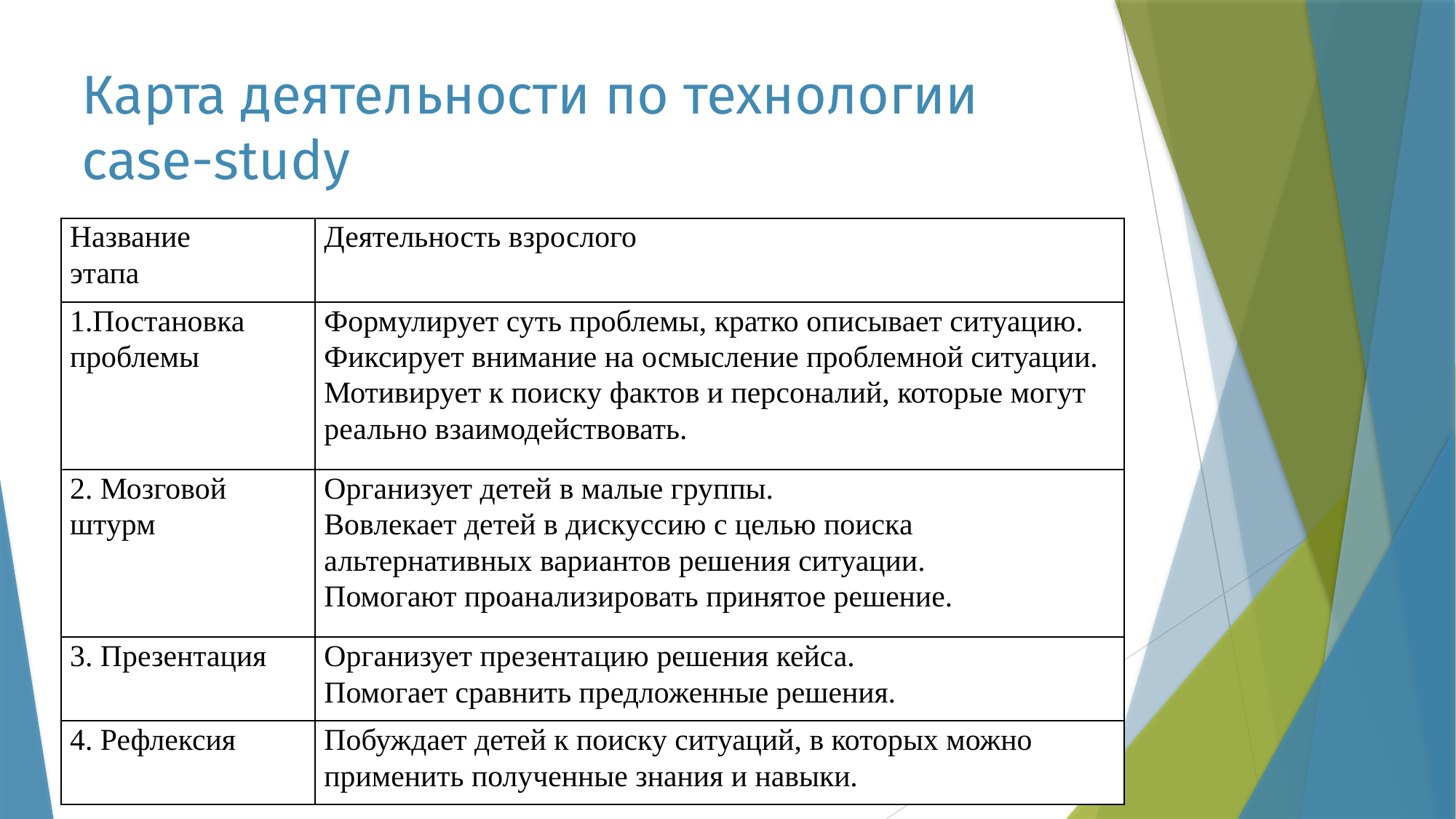

# Карта деятельности по технологии case-study
| Название этапа | Деятельность взрослого |
| --- | --- |
| 1.Постановка проблемы | Формулирует суть проблемы, кратко описывает ситуацию. Фиксирует внимание на осмысление проблемной ситуации. Мотивирует к поиску фактов и персоналий, которые могут реально взаимодействовать. |
| 2. Мозговой штурм | Организует детей в малые группы. Вовлекает детей в дискуссию с целью поиска альтернативных вариантов решения ситуации. Помогают проанализировать принятое решение. |
| 3. Презентация | Организует презентацию решения кейса. Помогает сравнить предложенные решения. |
| 4. Рефлексия | Побуждает детей к поиску ситуаций, в которых можно применить полученные знания и навыки. |
13